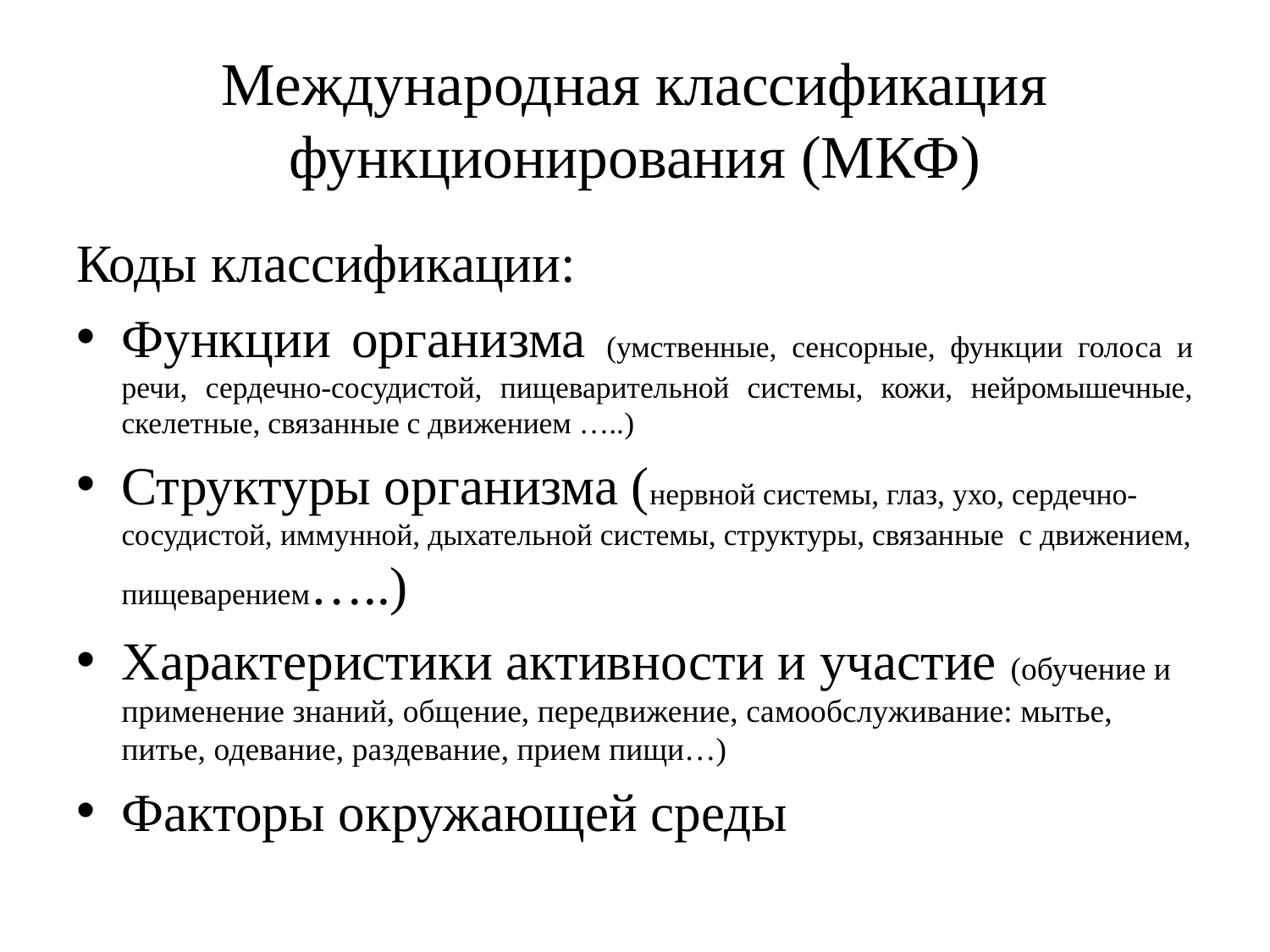

# Международная классификация функционирования (МКФ)
Коды классификации:
Функции организма (умственные, сенсорные, функции голоса и речи, сердечно-сосудистой, пищеварительной системы, кожи, нейромышечные, скелетные, связанные с движением …..)
Структуры организма (нервной системы, глаз, ухо, сердечно-сосудистой, иммунной, дыхательной системы, структуры, связанные  с движением, пищеварением…..)
Характеристики активности и участие (обучение и применение знаний, общение, передвижение, самообслуживание: мытье, питье, одевание, раздевание, прием пищи…)
Факторы окружающей среды